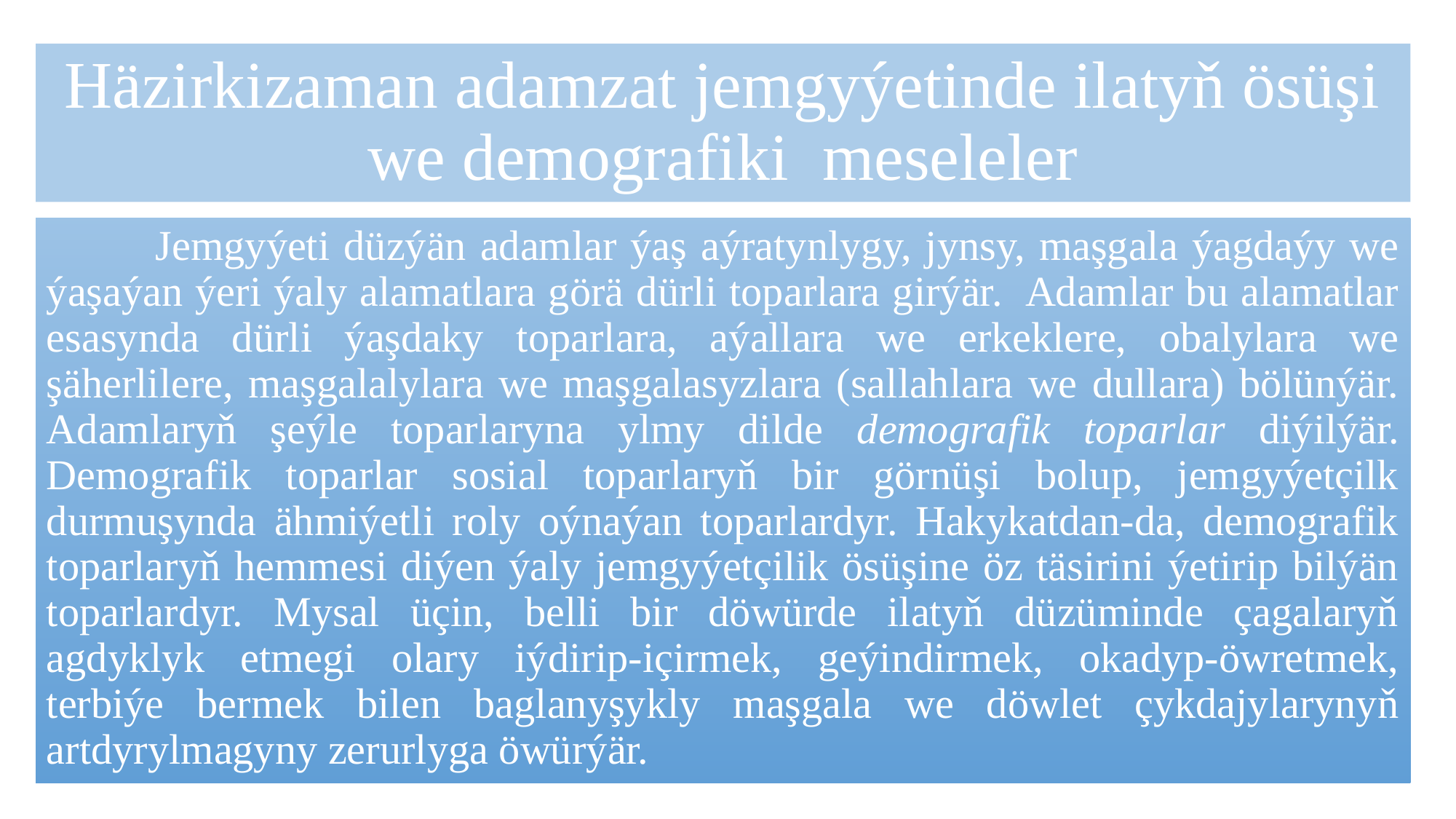

# Häzirkizaman adamzat jemgyýetinde ilatyň ösüşi we demografiki  meseleler
	Jemgyýeti düzýän adamlar ýaş aýratynlygy, jynsy, maşgala ýagdaýy we ýaşaýan ýeri ýaly alamatlara görä dürli toparlara girýär.  Adamlar bu alamatlar esasynda dürli ýaşdaky toparlara, aýallara we erkeklere, obalylara we şäherlilere, maşgalalylara we maşgalasyzlara (sallahlara we dullara) bölünýär. Adamlaryň şeýle toparlaryna ylmy dilde demografik toparlar diýilýär. Demografik toparlar sosial toparlaryň bir görnüşi bolup, jemgyýetçilk durmuşynda ähmiýetli roly oýnaýan toparlardyr. Hakykatdan-da, demografik toparlaryň hemmesi diýen ýaly jemgyýetçilik ösüşine öz täsirini ýetirip bilýän toparlardyr. Mysal üçin, belli bir döwürde ilatyň düzüminde çagalaryň agdyklyk etmegi olary iýdirip-içirmek, geýindirmek, okadyp-öwretmek, terbiýe bermek bilen baglanyşykly maşgala we döwlet çykdajylarynyň artdyrylmagyny zerurlyga öwürýär.